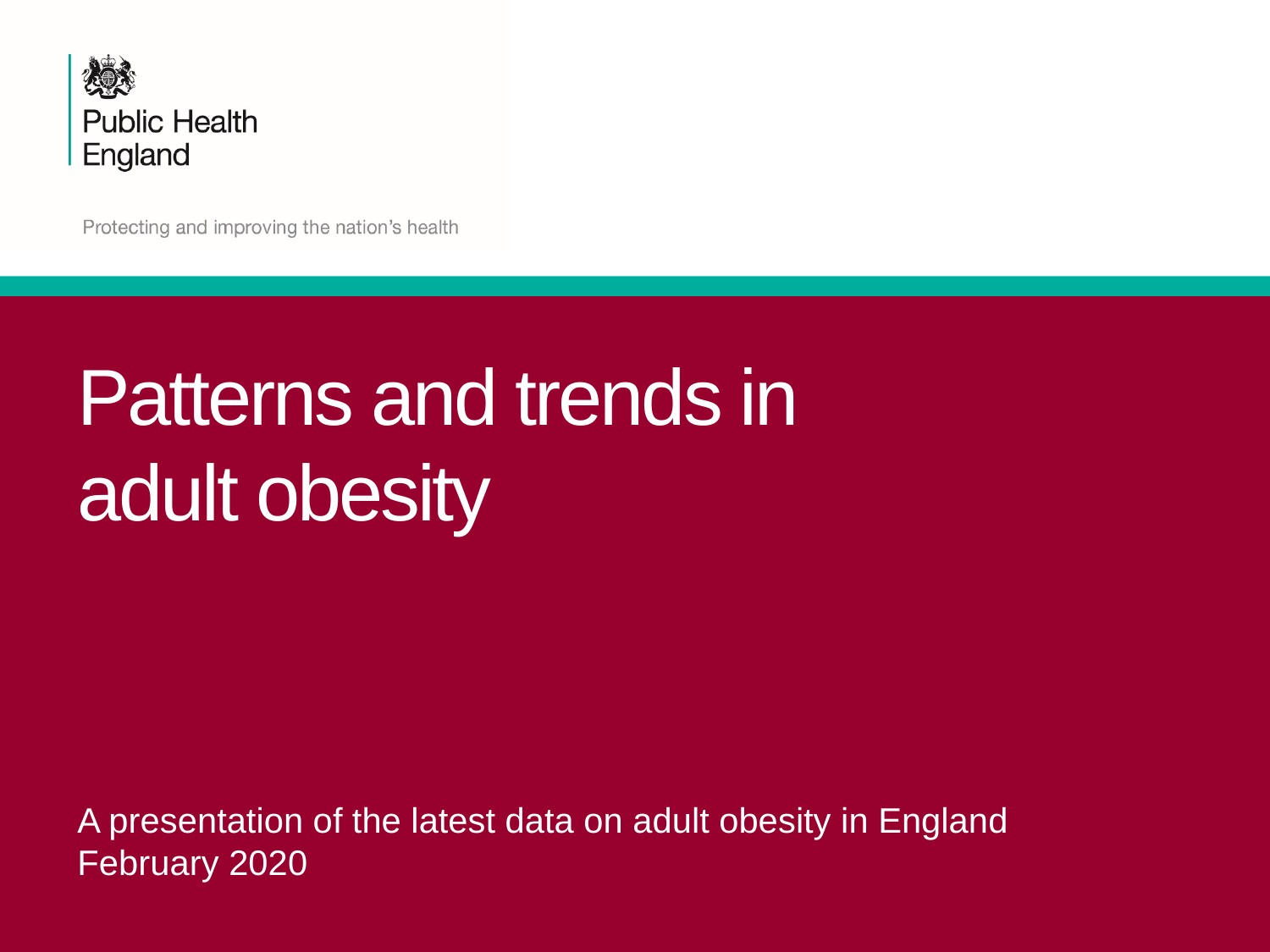

# Patterns and trends in adult obesity
A presentation of the latest data on adult obesity in England
February 2020